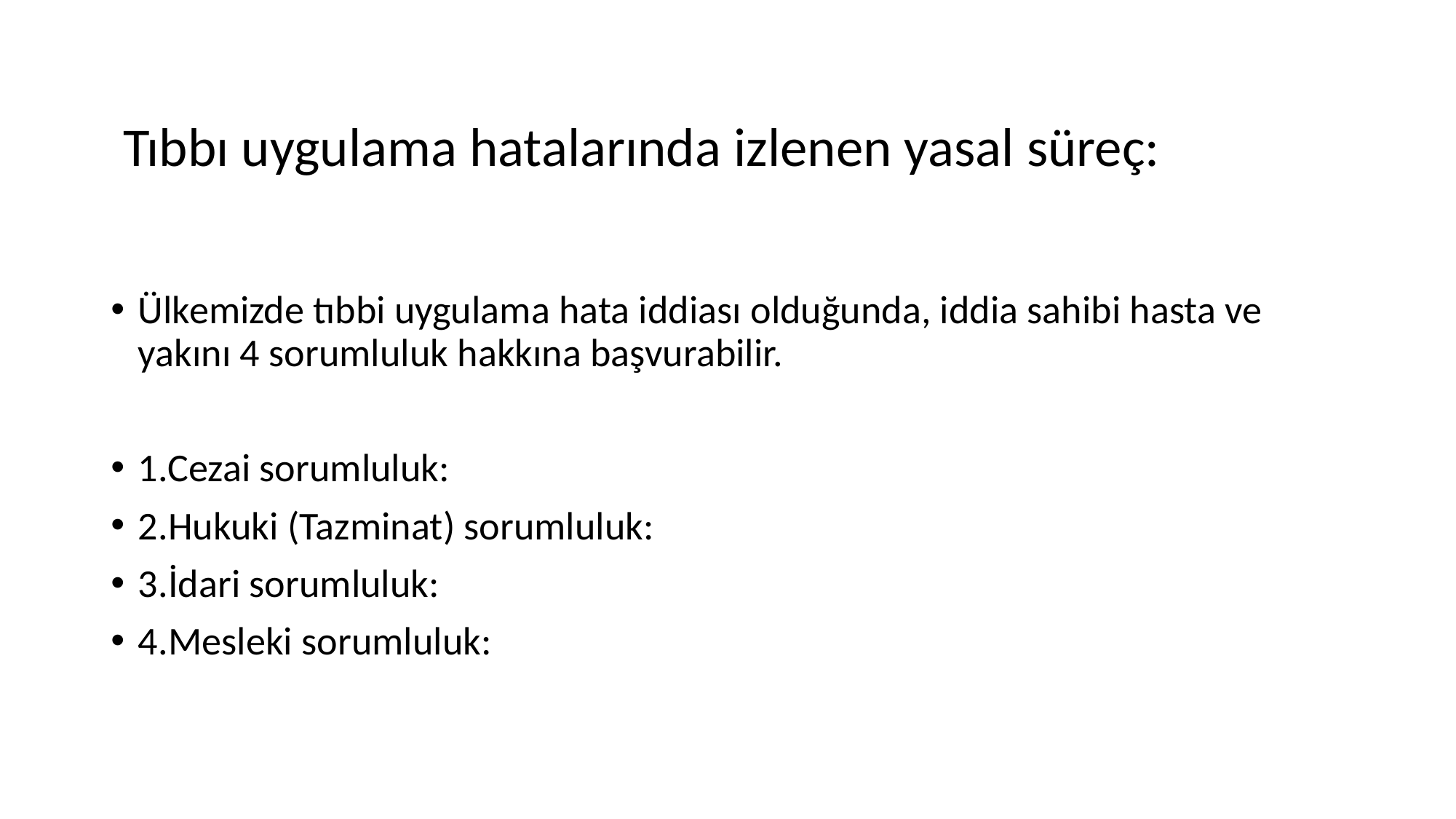

# Tıbbı uygulama hatalarında izlenen yasal süreç:

Ülkemizde tıbbi uygulama hata iddiası olduğunda, iddia sahibi hasta ve yakını 4 sorumluluk hakkına başvurabilir.

1.Cezai sorumluluk:
2.Hukuki (Tazminat) sorumluluk:
3.İdari sorumluluk:
4.Mesleki sorumluluk: